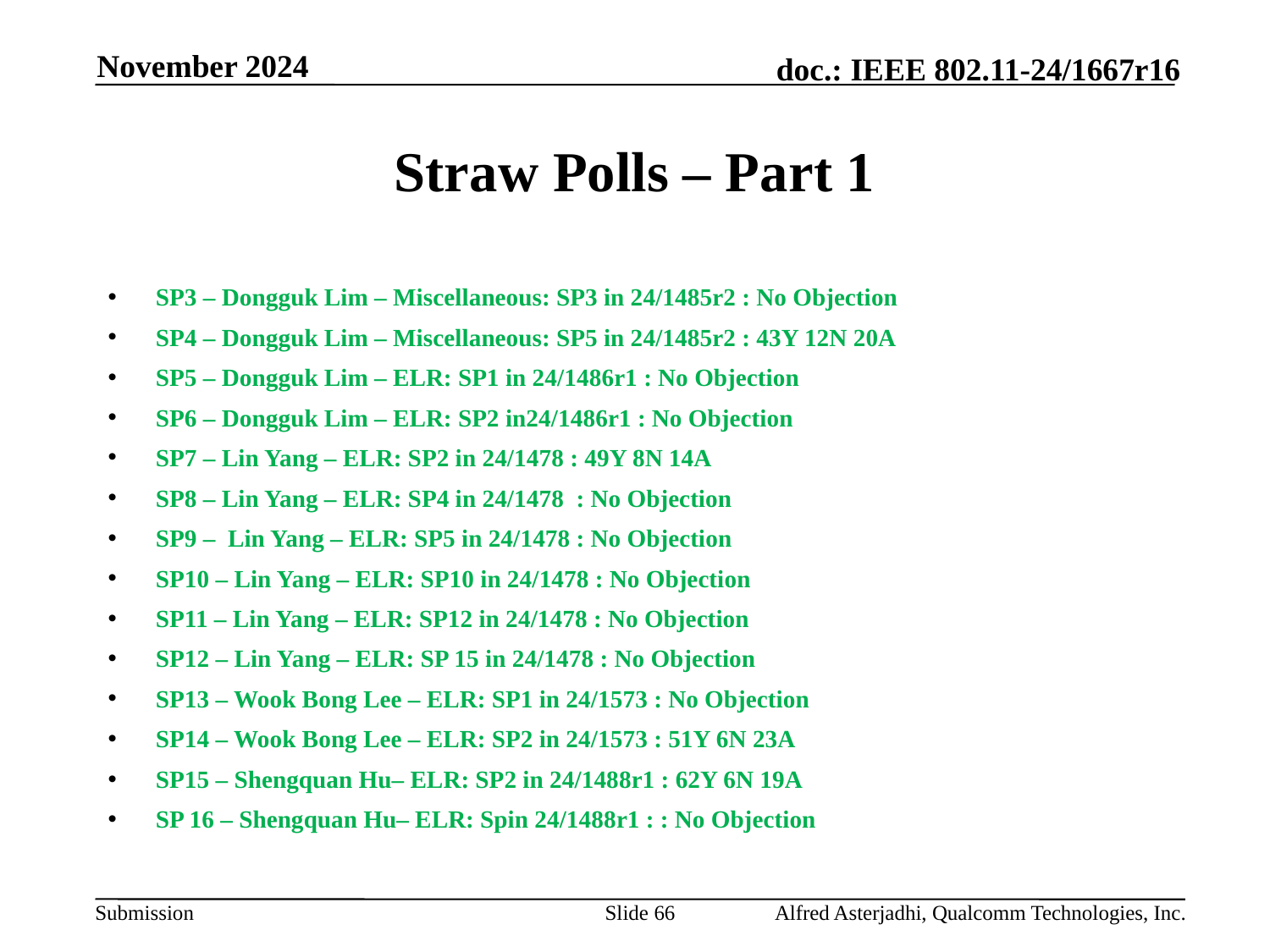

November 2024
# Straw Polls – Part 1
SP3 – Dongguk Lim – Miscellaneous: SP3 in 24/1485r2 : No Objection
SP4 – Dongguk Lim – Miscellaneous: SP5 in 24/1485r2 : 43Y 12N 20A
SP5 – Dongguk Lim – ELR: SP1 in 24/1486r1 : No Objection
SP6 – Dongguk Lim – ELR: SP2 in24/1486r1 : No Objection
SP7 – Lin Yang – ELR: SP2 in 24/1478 : 49Y 8N 14A
SP8 – Lin Yang – ELR: SP4 in 24/1478  : No Objection
SP9 –  Lin Yang – ELR: SP5 in 24/1478 : No Objection
SP10 – Lin Yang – ELR: SP10 in 24/1478 : No Objection
SP11 – Lin Yang – ELR: SP12 in 24/1478 : No Objection
SP12 – Lin Yang – ELR: SP 15 in 24/1478 : No Objection
SP13 – Wook Bong Lee – ELR: SP1 in 24/1573 : No Objection
SP14 – Wook Bong Lee – ELR: SP2 in 24/1573 : 51Y 6N 23A
SP15 – Shengquan Hu– ELR: SP2 in 24/1488r1 : 62Y 6N 19A
SP 16 – Shengquan Hu– ELR: Spin 24/1488r1 : : No Objection
Slide 66
Alfred Asterjadhi, Qualcomm Technologies, Inc.